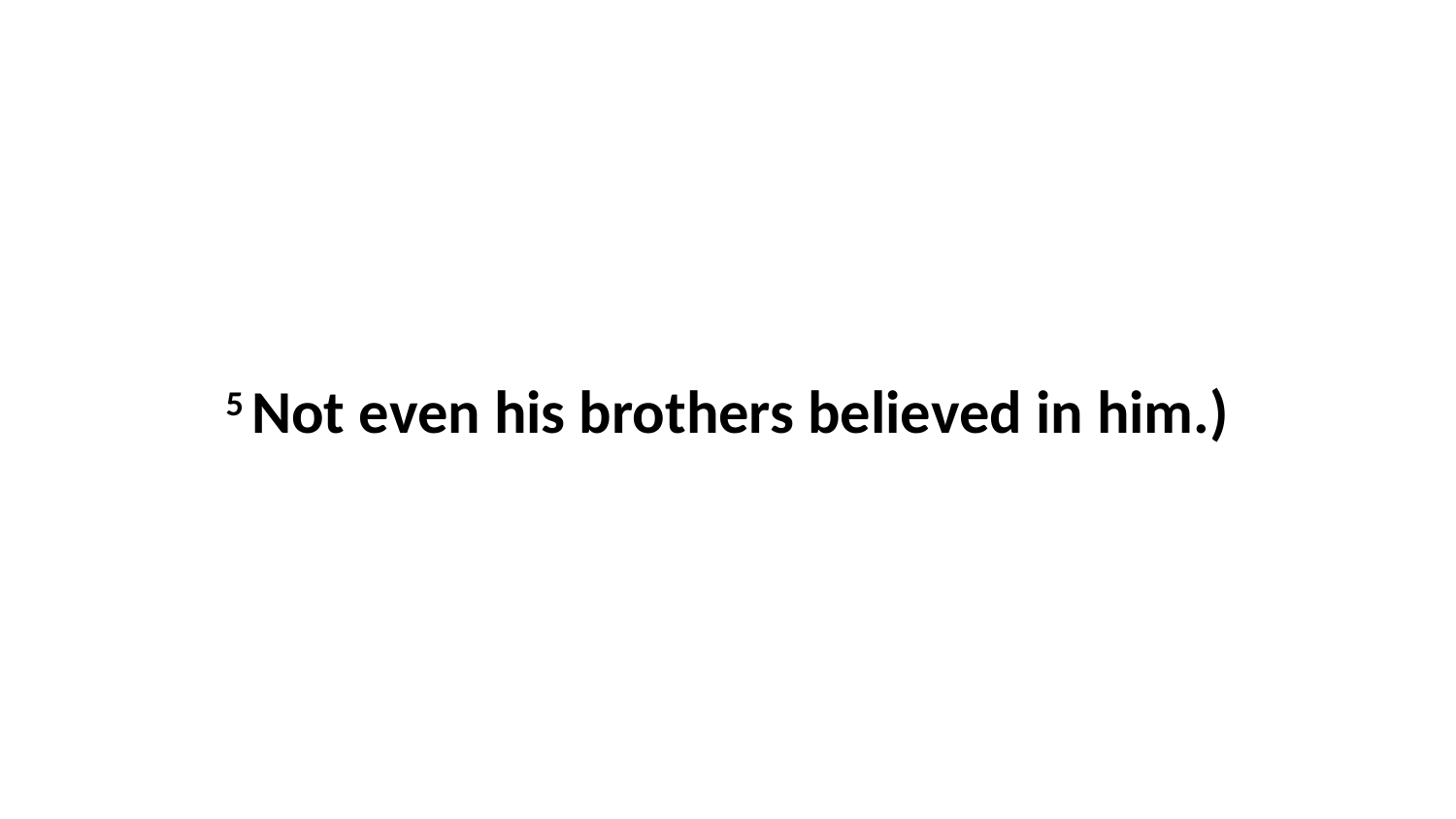

5 Not even his brothers believed in him.)